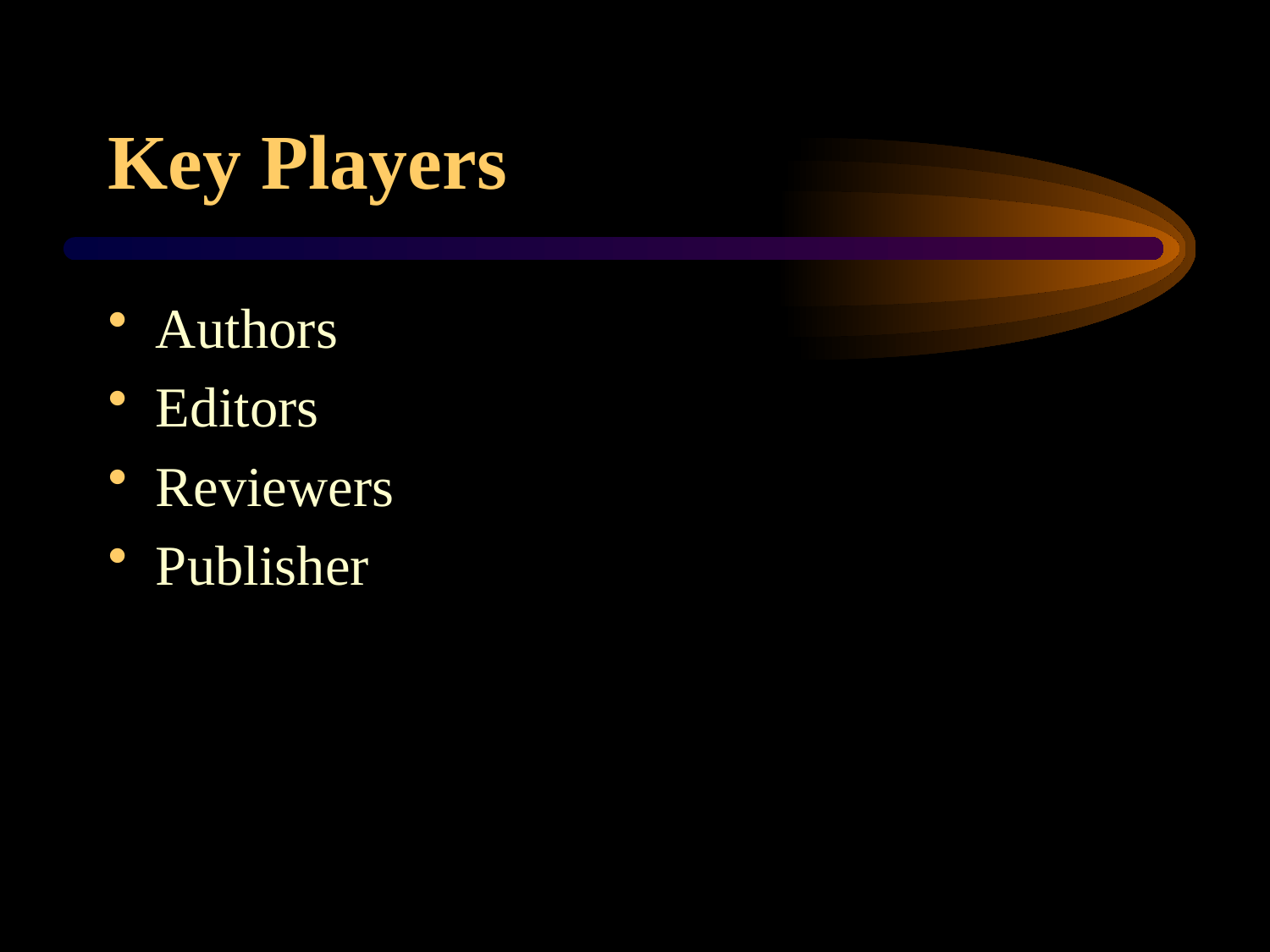

# Key Players
Authors
Editors
Reviewers
Publisher